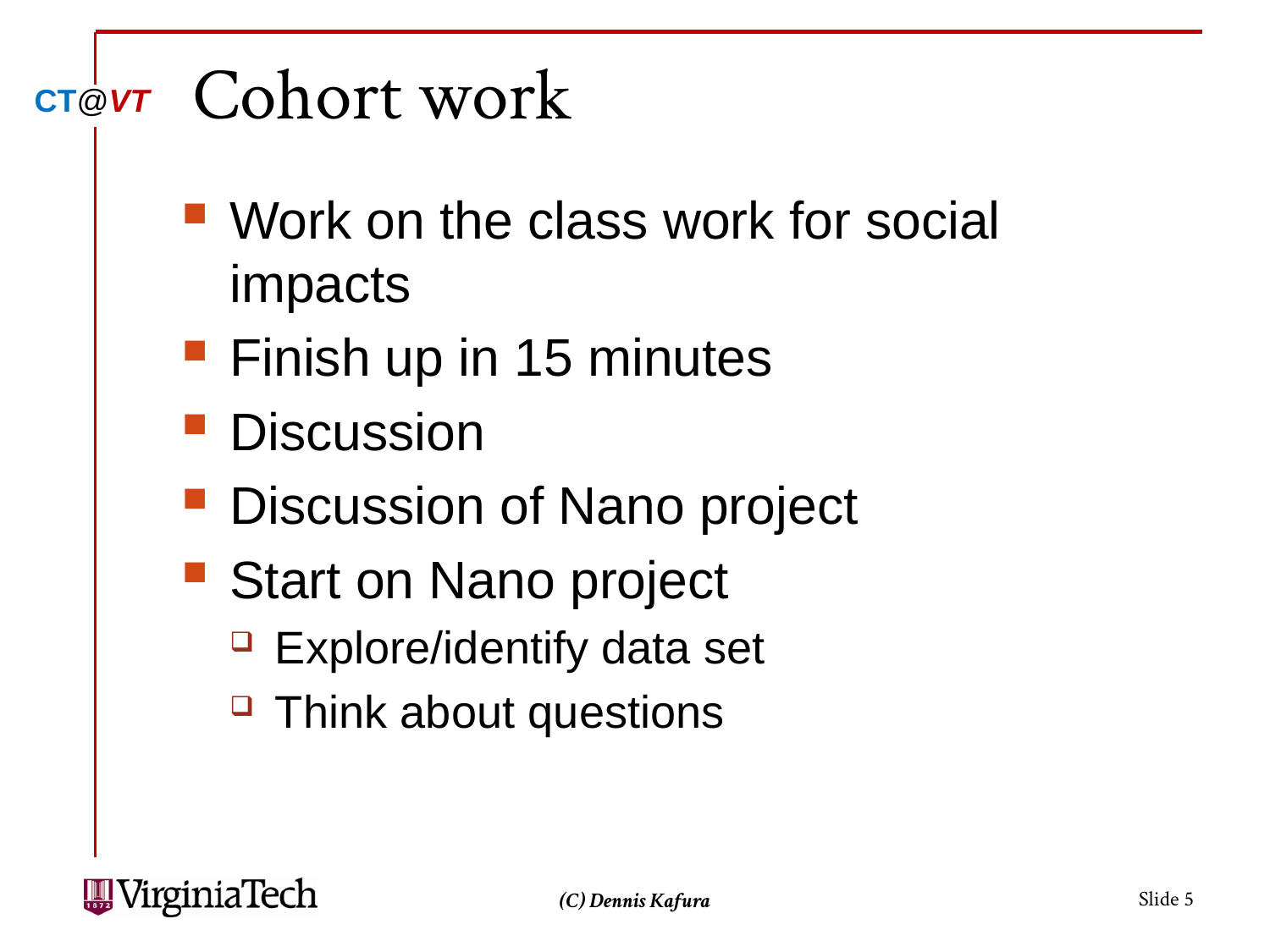

# Cohort work
Work on the class work for social impacts
Finish up in 15 minutes
Discussion
Discussion of Nano project
Start on Nano project
Explore/identify data set
Think about questions
 Slide 5
(C) Dennis Kafura